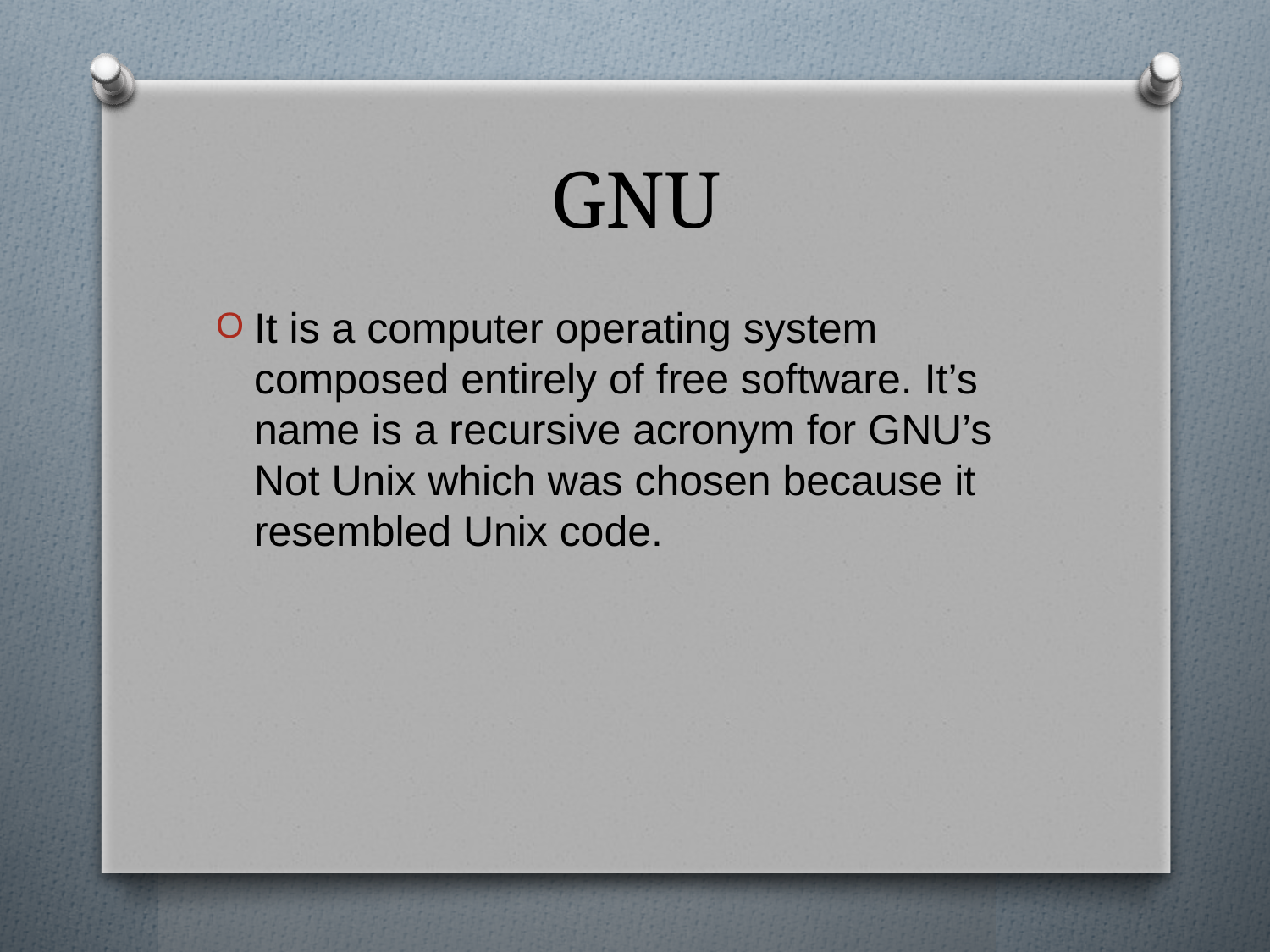

# GNU
It is a computer operating system composed entirely of free software. It’s name is a recursive acronym for GNU’s Not Unix which was chosen because it resembled Unix code.